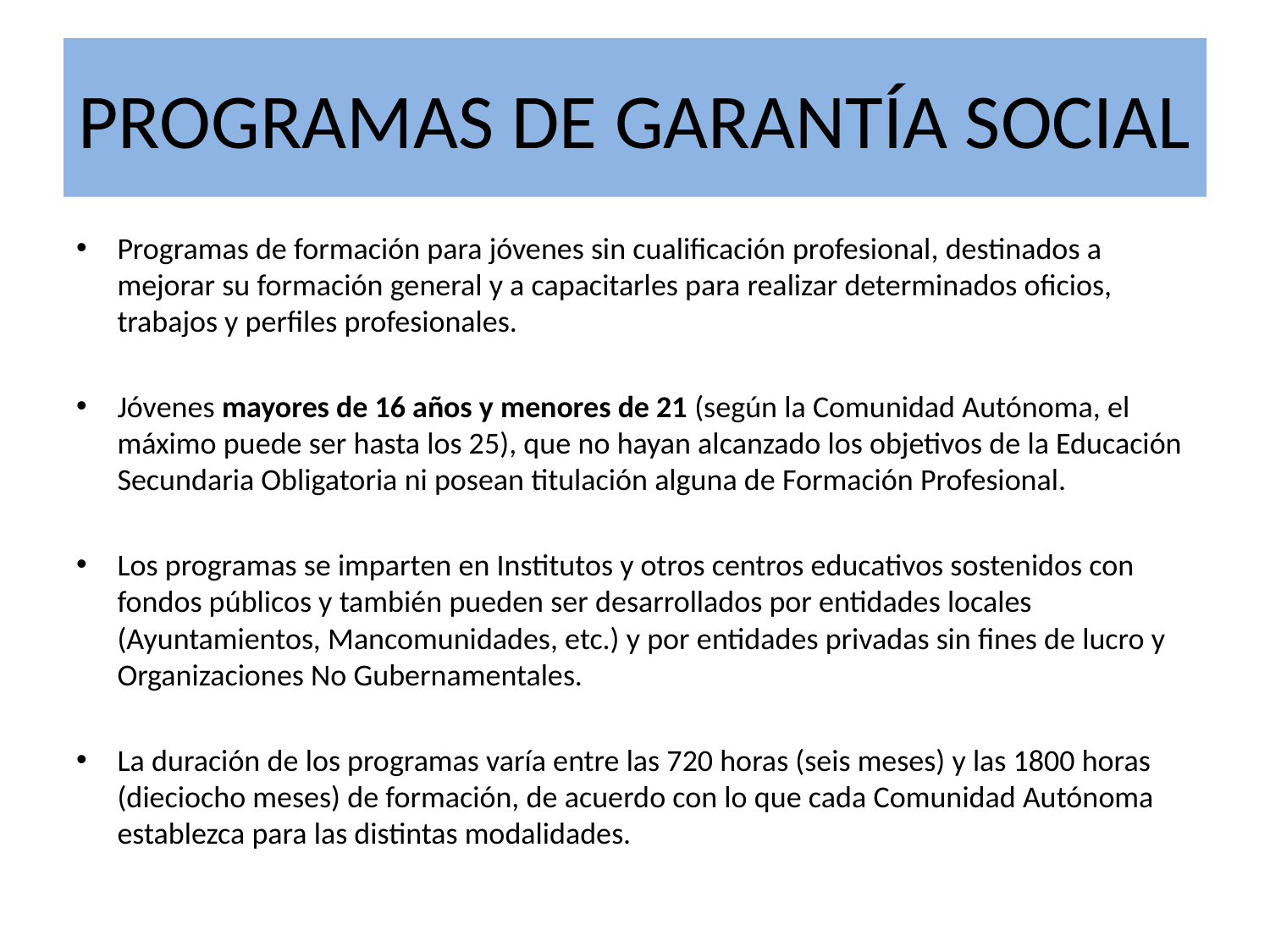

# PROGRAMAS DE GARANTÍA SOCIAL
Programas de formación para jóvenes sin cualificación profesional, destinados a mejorar su formación general y a capacitarles para realizar determinados oficios, trabajos y perfiles profesionales.

Jóvenes mayores de 16 años y menores de 21 (según la Comunidad Autónoma, el máximo puede ser hasta los 25), que no hayan alcanzado los objetivos de la Educación Secundaria Obligatoria ni posean titulación alguna de Formación Profesional.

Los programas se imparten en Institutos y otros centros educativos sostenidos con fondos públicos y también pueden ser desarrollados por entidades locales (Ayuntamientos, Mancomunidades, etc.) y por entidades privadas sin fines de lucro y Organizaciones No Gubernamentales.

La duración de los programas varía entre las 720 horas (seis meses) y las 1800 horas (dieciocho meses) de formación, de acuerdo con lo que cada Comunidad Autónoma establezca para las distintas modalidades.